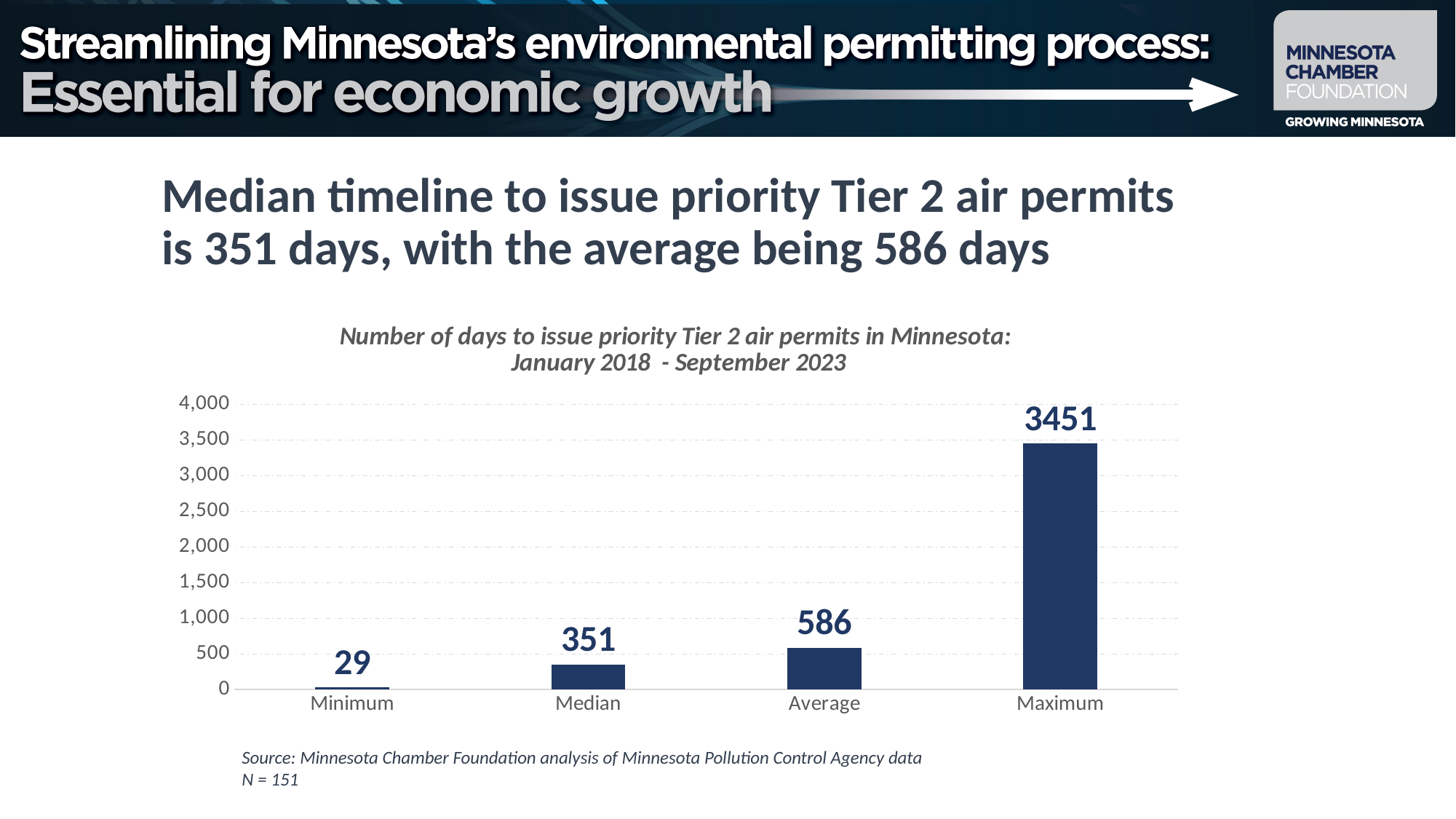

# Median timeline to issue priority Tier 2 air permits is 351 days, with the average being 586 days

### Chart: Number of days to issue priority Tier 2 air permits in Minnesota: January 2018  - September 2023

| Category | Number of days to issue |
|---|---|
| Minimum | 29.0 |
| Median | 351.0 |
| Average | 586.0 |
| Maximum | 3451.0 |
Source: Minnesota Chamber Foundation analysis of Minnesota Pollution Control Agency data
N = 151